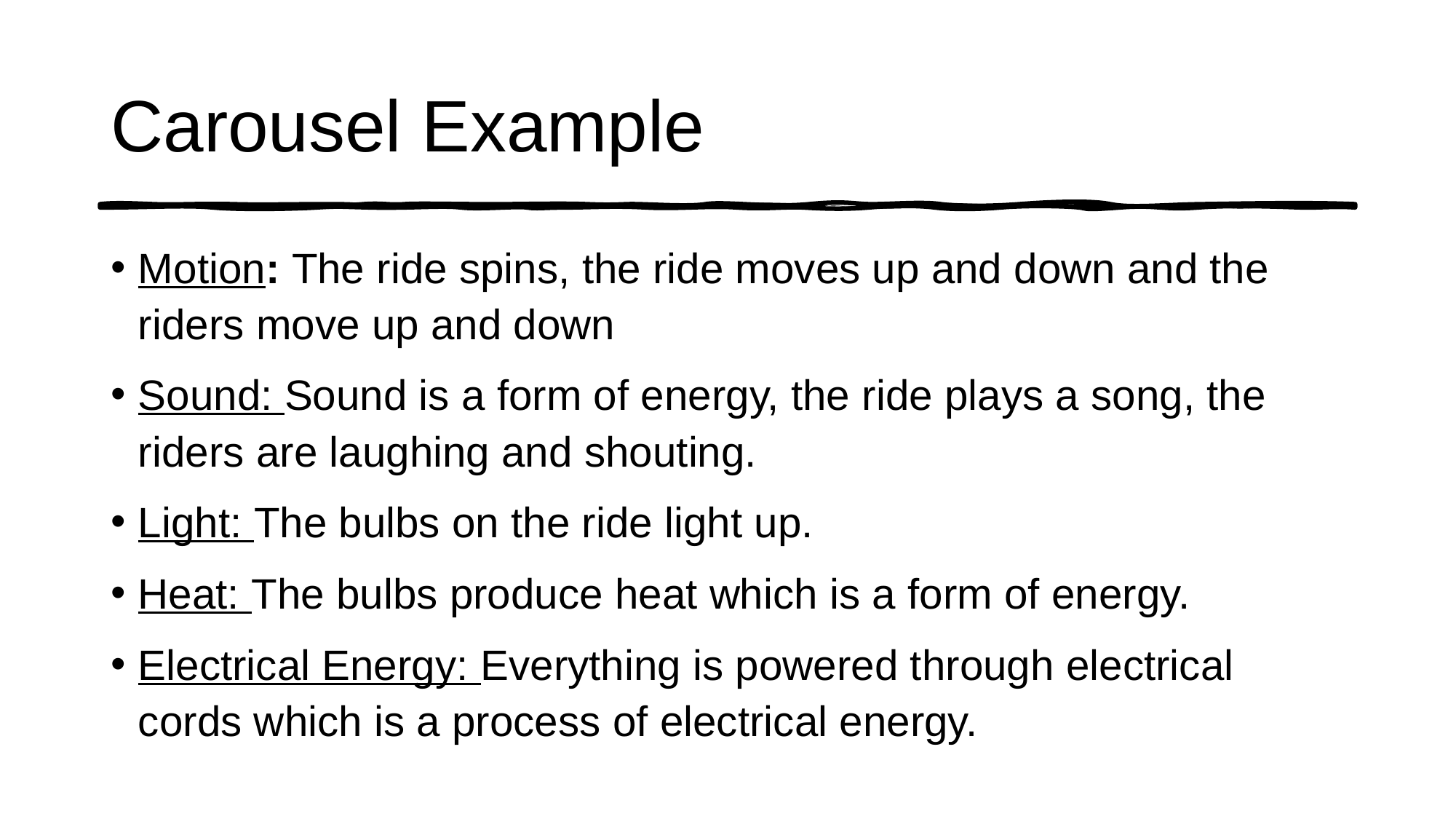

# Carousel Example
Motion: The ride spins, the ride moves up and down and the riders move up and down
Sound: Sound is a form of energy, the ride plays a song, the riders are laughing and shouting.
Light: The bulbs on the ride light up.
Heat: The bulbs produce heat which is a form of energy.
Electrical Energy: Everything is powered through electrical cords which is a process of electrical energy.